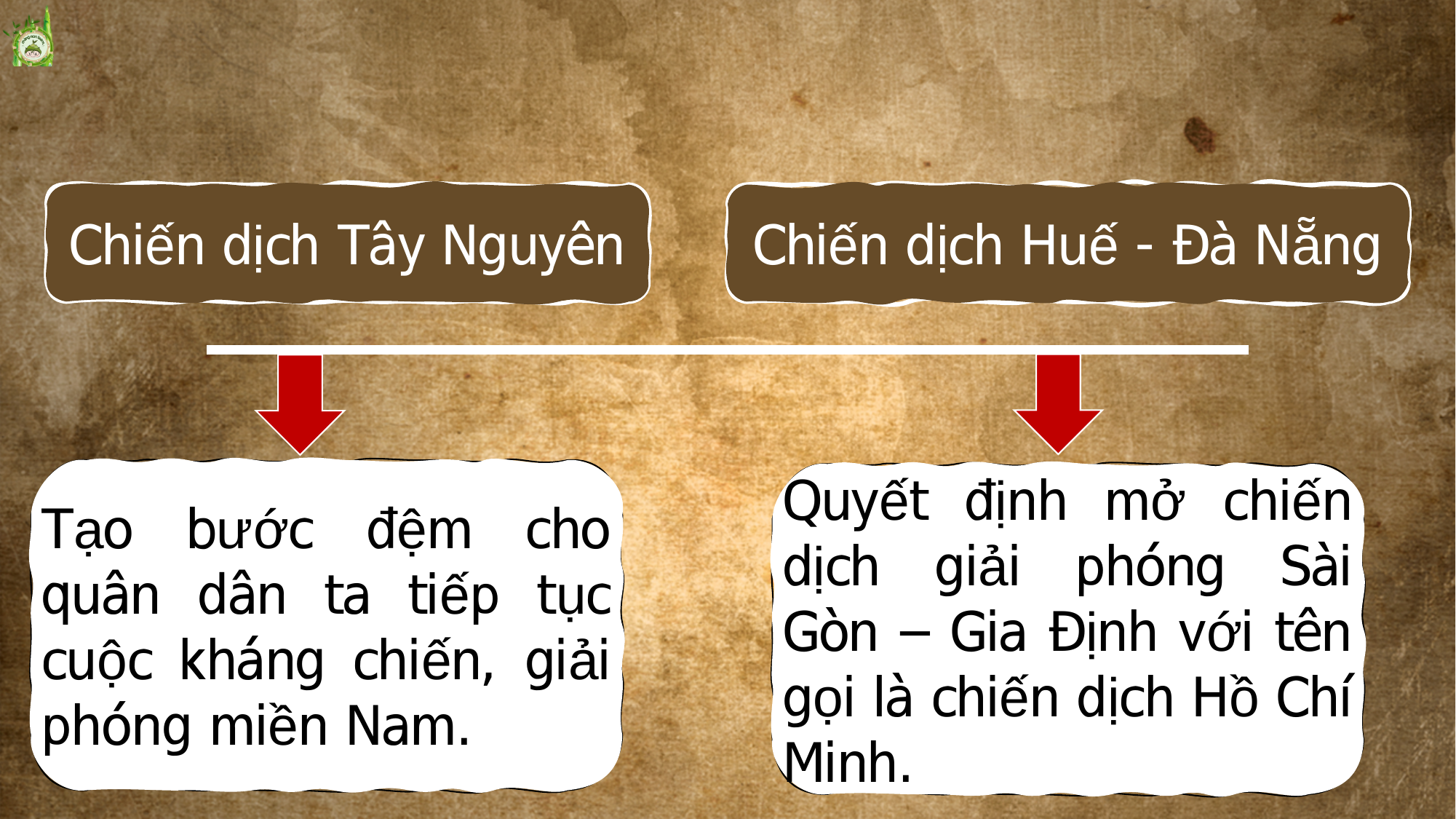

Chiến dịch Tây Nguyên
Chiến dịch Huế - Đà Nẵng

Tạo bước đệm cho quân dân ta tiếp tục cuộc kháng chiến, giải phóng miền Nam.
Quyết định mở chiến dịch giải phóng Sài Gòn – Gia Định với tên gọi là chiến dịch Hồ Chí Minh.